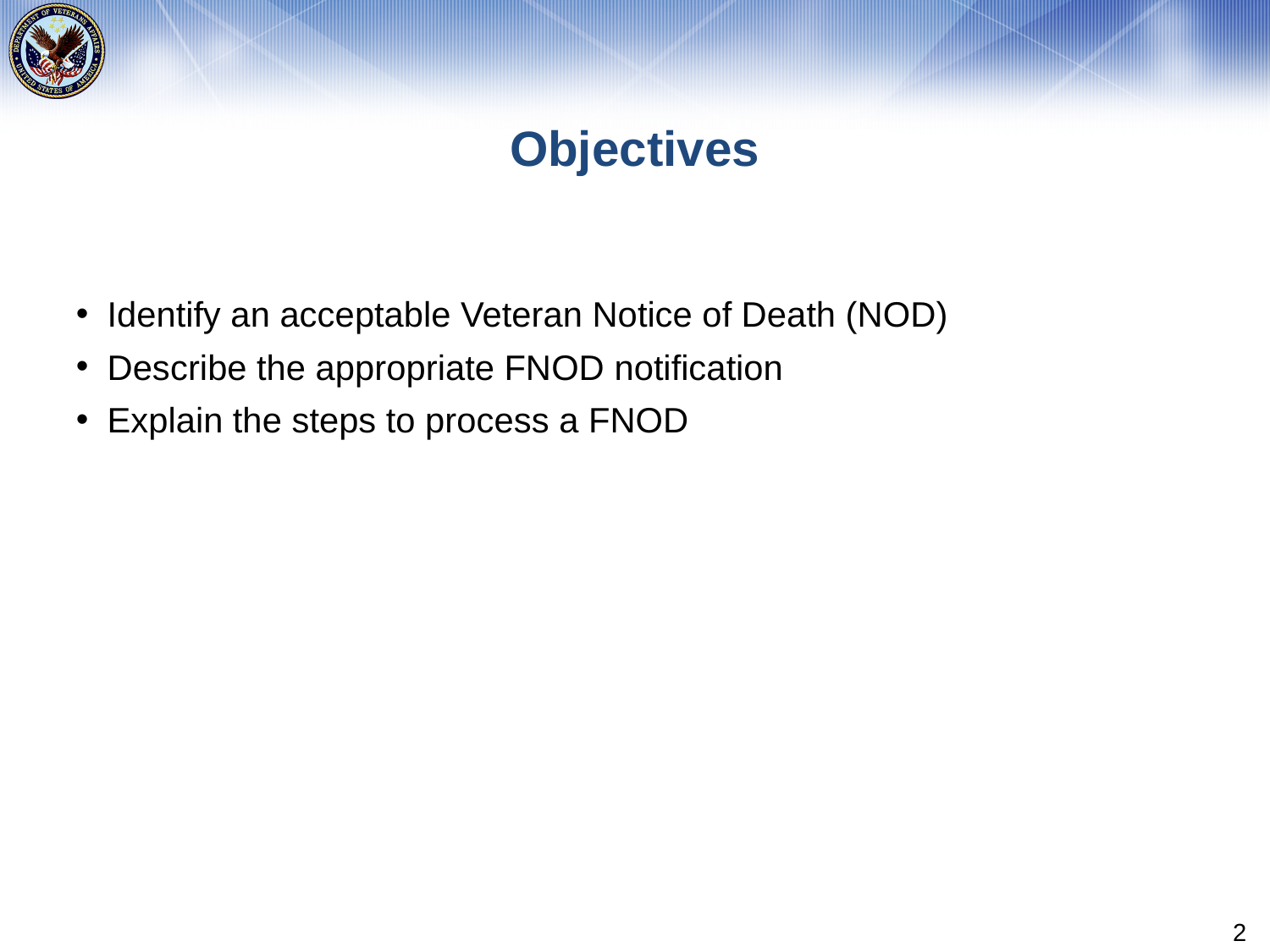

# Objectives
Identify an acceptable Veteran Notice of Death (NOD)
Describe the appropriate FNOD notification
Explain the steps to process a FNOD
2